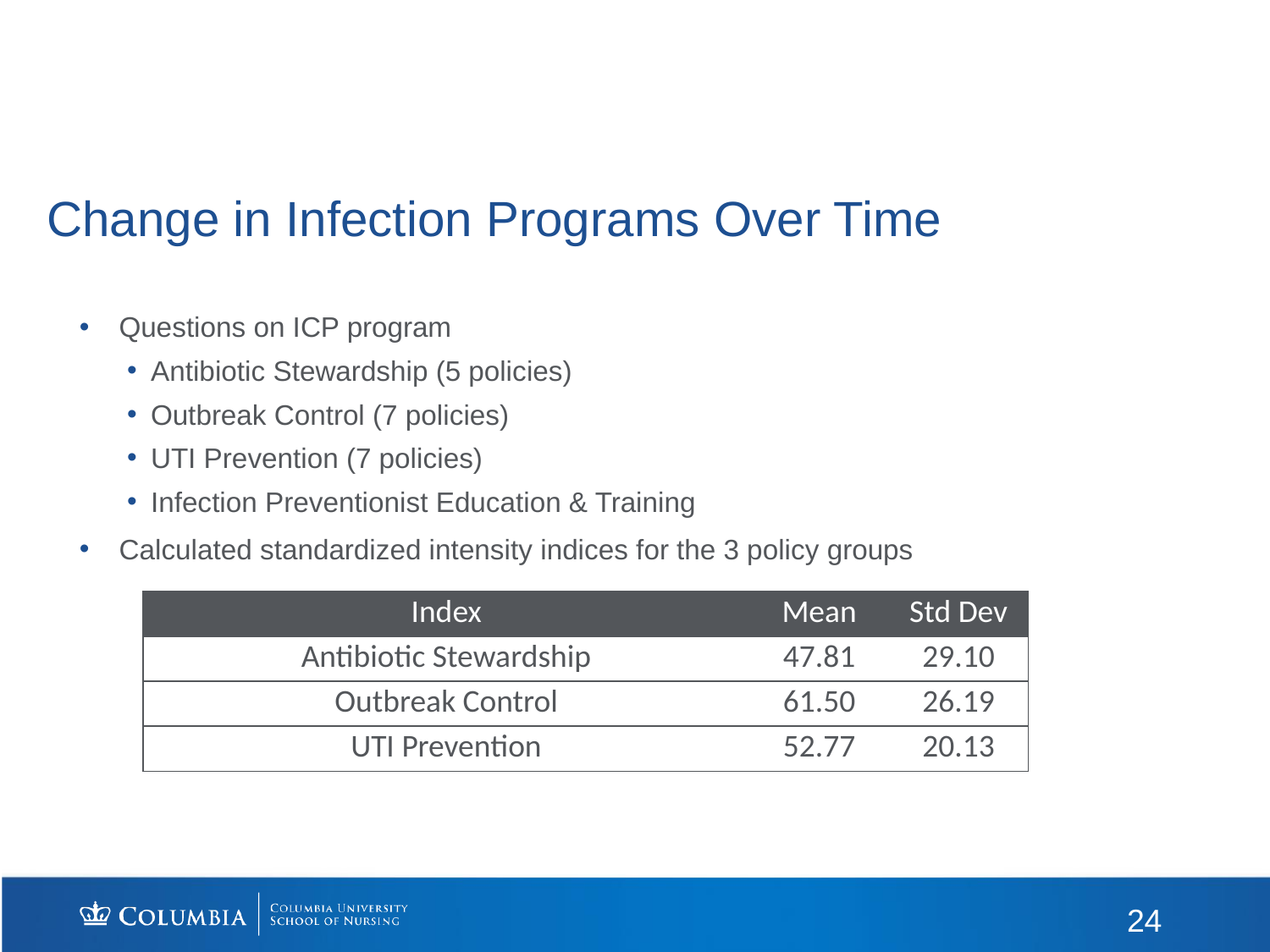

# Change in Infection Programs Over Time
Questions on ICP program
Antibiotic Stewardship (5 policies)
Outbreak Control (7 policies)
UTI Prevention (7 policies)
Infection Preventionist Education & Training
Calculated standardized intensity indices for the 3 policy groups
| Index | Mean | Std Dev |
| --- | --- | --- |
| Antibiotic Stewardship | 47.81 | 29.10 |
| Outbreak Control | 61.50 | 26.19 |
| UTI Prevention | 52.77 | 20.13 |
24